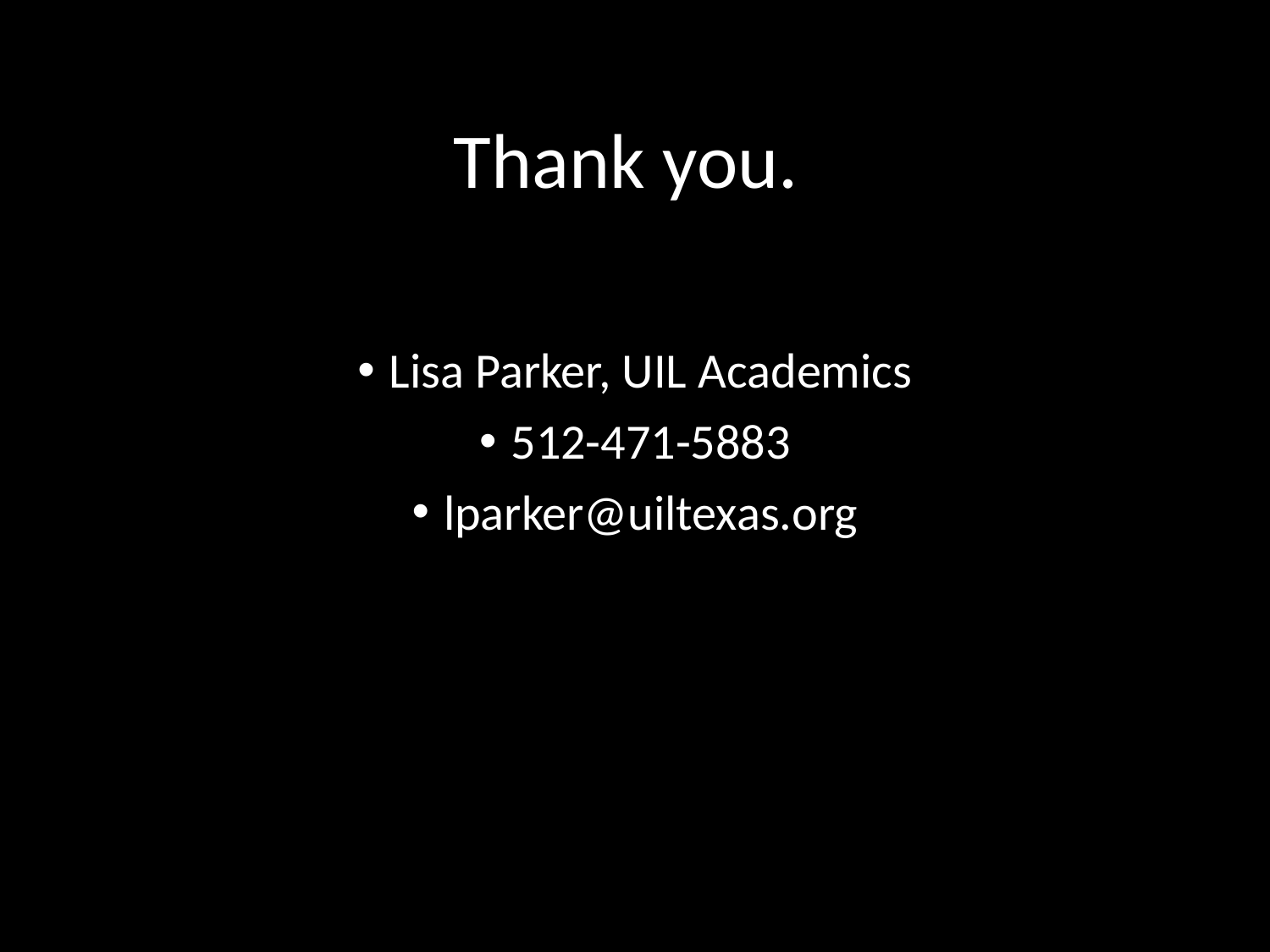

# Thank you.
Lisa Parker, UIL Academics
512-471-5883
lparker@uiltexas.org